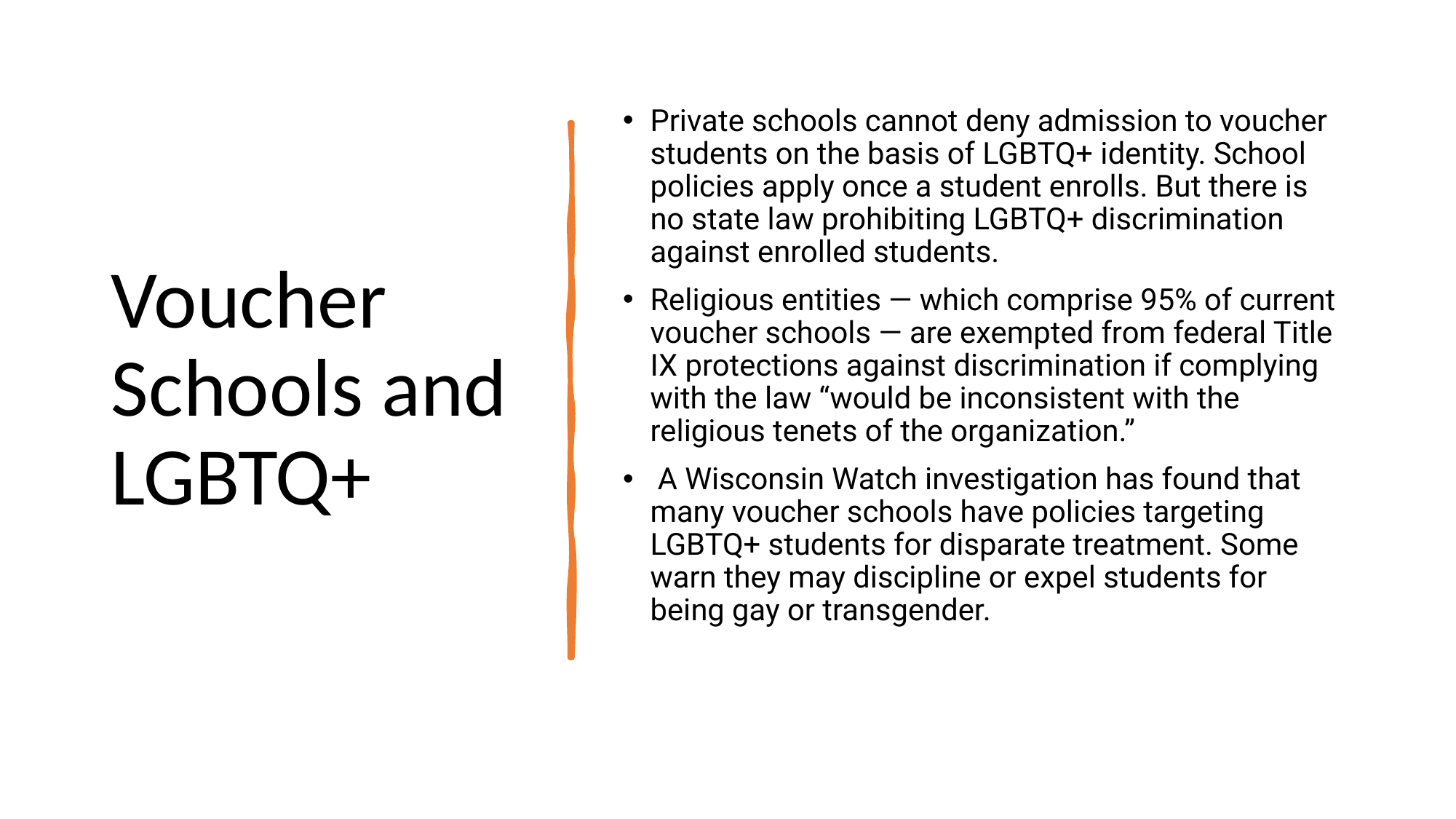

# Voucher Schools and LGBTQ+
Private schools cannot deny admission to voucher students on the basis of LGBTQ+ identity. School policies apply once a student enrolls. But there is no state law prohibiting LGBTQ+ discrimination against enrolled students.
Religious entities — which comprise 95% of current voucher schools — are exempted from federal Title IX protections against discrimination if complying with the law “would be inconsistent with the religious tenets of the organization.”
 A Wisconsin Watch investigation has found that many voucher schools have policies targeting LGBTQ+ students for disparate treatment. Some warn they may discipline or expel students for being gay or transgender.